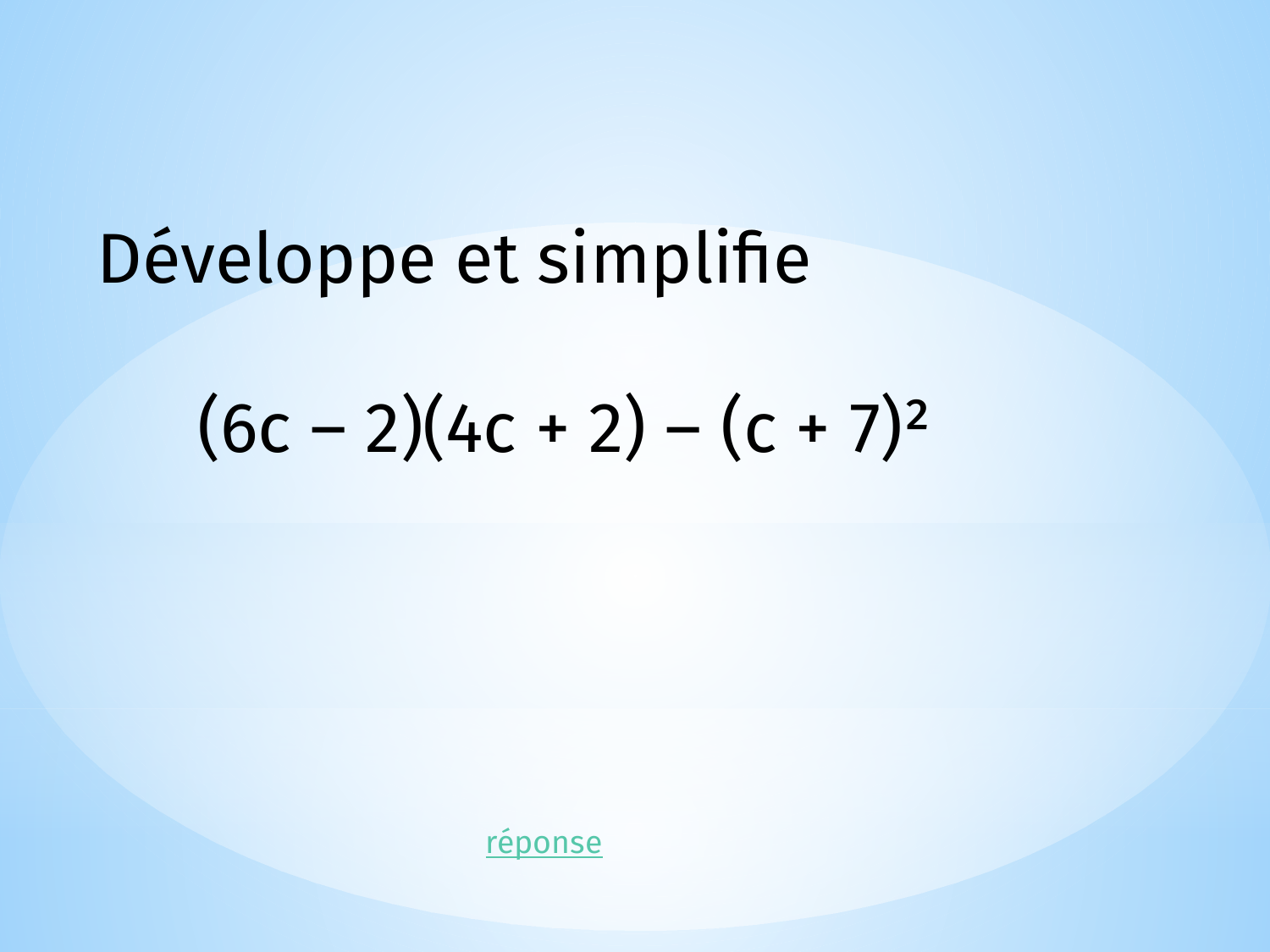

Développe et simplifie

(6c – 2)(4c + 2) – (c + 7)²
réponse